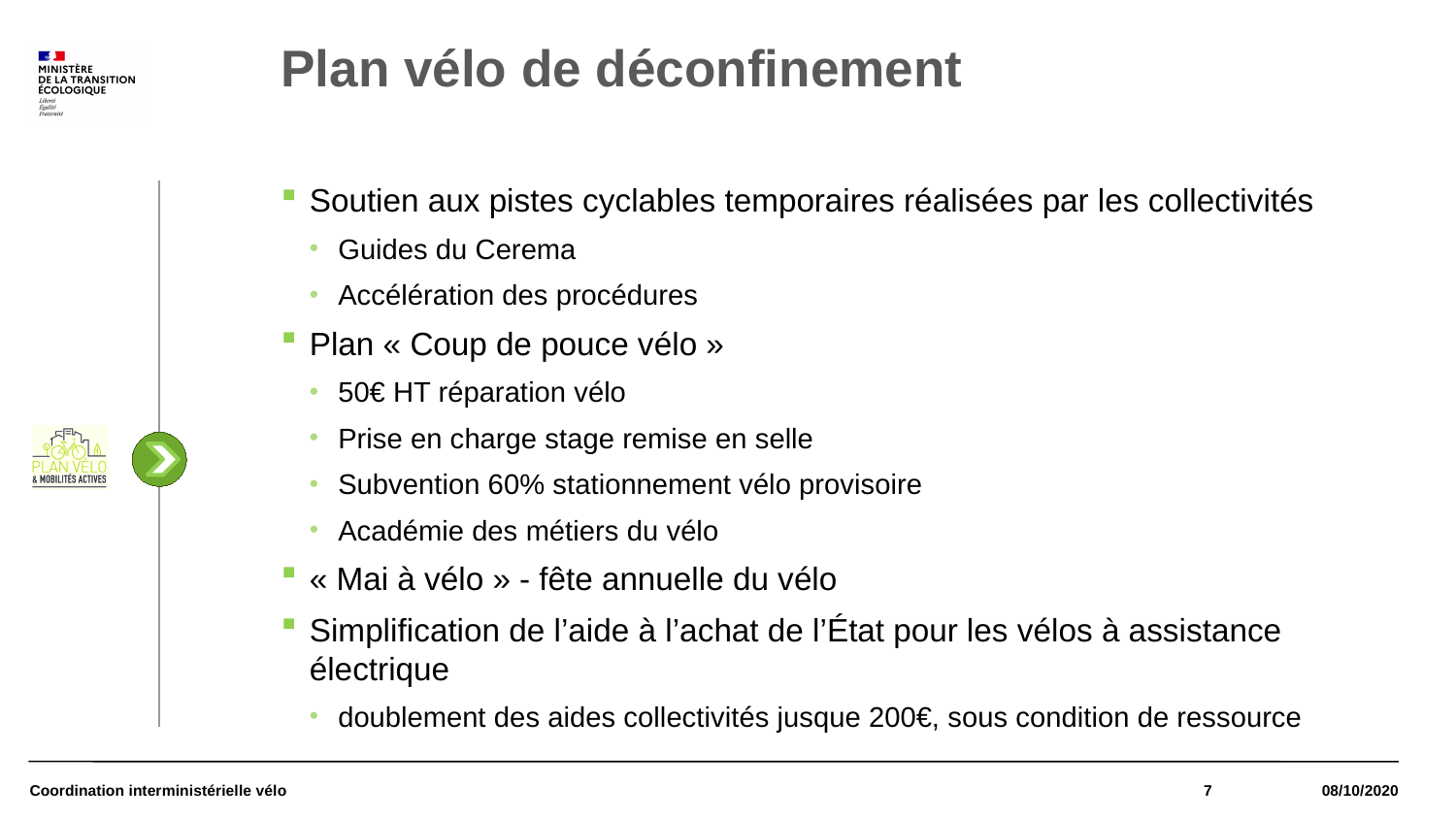

# Plan vélo de déconfinement
Soutien aux pistes cyclables temporaires réalisées par les collectivités
Guides du Cerema
Accélération des procédures
Plan « Coup de pouce vélo »
50€ HT réparation vélo
Prise en charge stage remise en selle
Subvention 60% stationnement vélo provisoire
Académie des métiers du vélo
« Mai à vélo » - fête annuelle du vélo
Simplification de l’aide à l’achat de l’État pour les vélos à assistance électrique
doublement des aides collectivités jusque 200€, sous condition de ressource
Coordination interministérielle vélo
7
08/10/2020